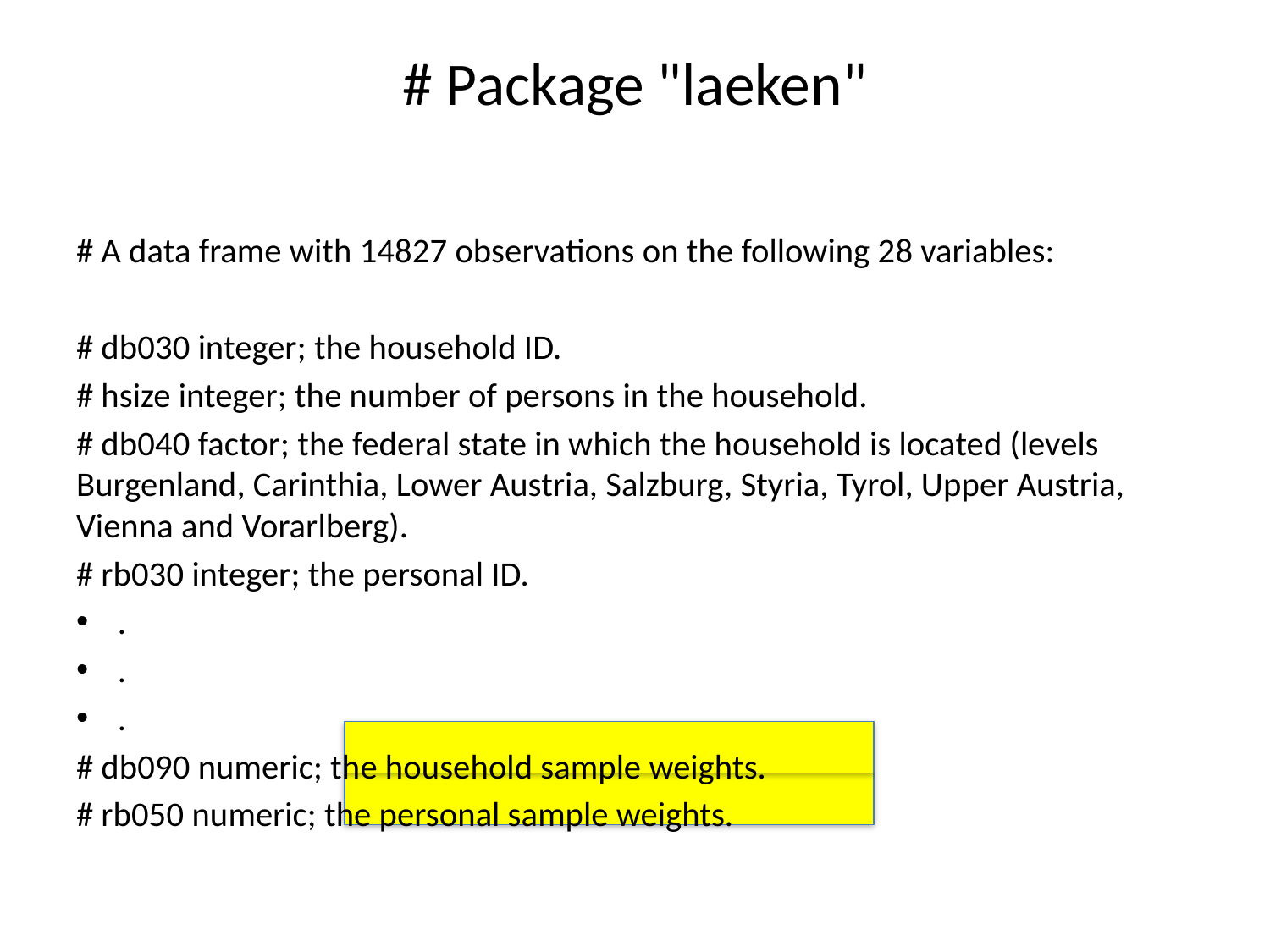

# # Package "laeken"
# A data frame with 14827 observations on the following 28 variables:

# db030 integer; the household ID.
# hsize integer; the number of persons in the household.
# db040 factor; the federal state in which the household is located (levels Burgenland, Carinthia, Lower Austria, Salzburg, Styria, Tyrol, Upper Austria, Vienna and Vorarlberg).
# rb030 integer; the personal ID.
.
.
.
# db090 numeric; the household sample weights.
# rb050 numeric; the personal sample weights.